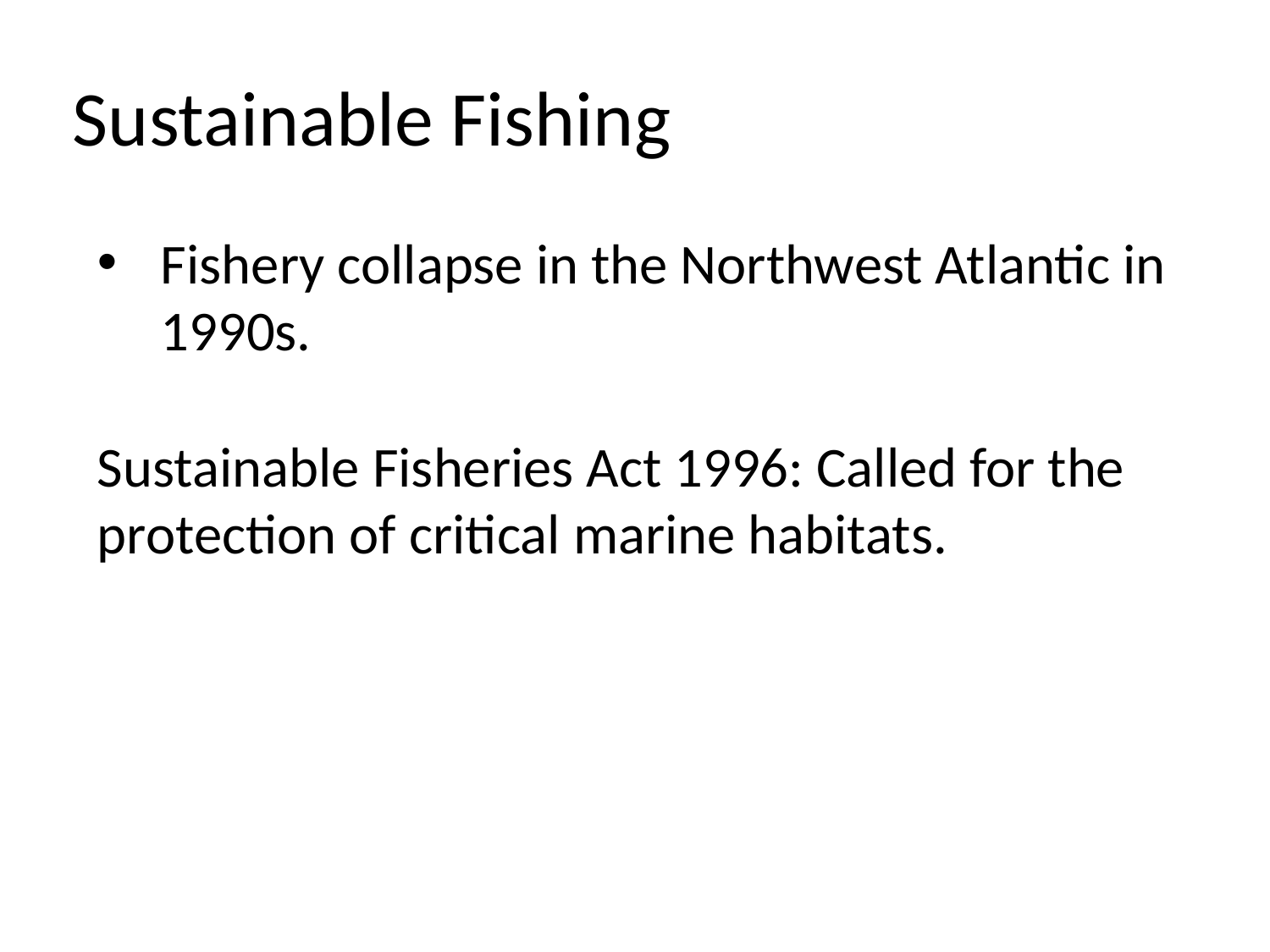

Sustainable Fishing
Fishery collapse in the Northwest Atlantic in 1990s.

Sustainable Fisheries Act 1996: Called for the protection of critical marine habitats.